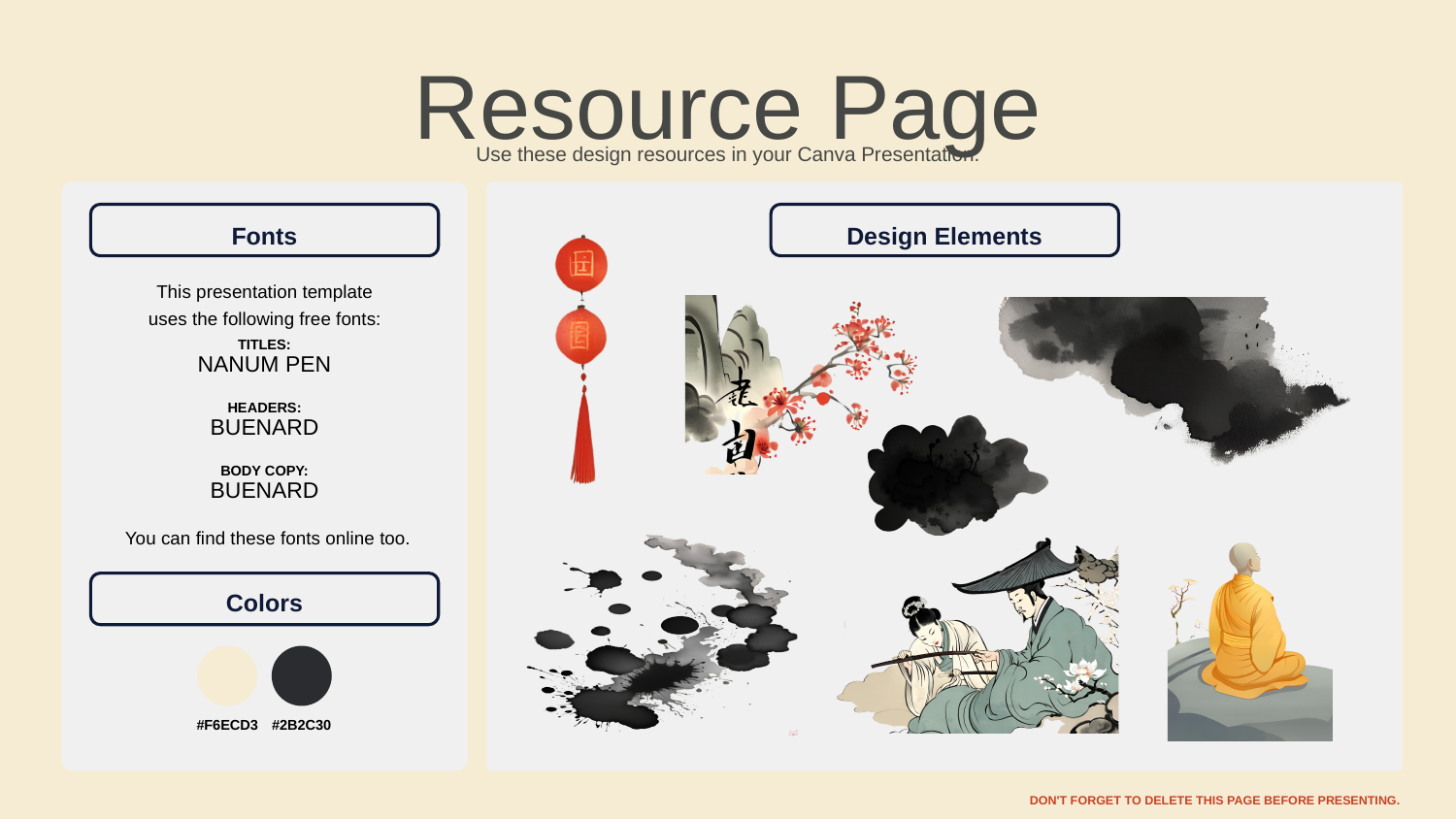

Resource Page
Use these design resources in your Canva Presentation.

Fonts
Design Elements
This presentation template
uses the following free fonts:

TITLES:
NANUM PEN

HEADERS:
BUENARD

BODY COPY:
BUENARD

You can find these fonts online too.

Colors

#F6ECD3
#2B2C30
DON'T FORGET TO DELETE THIS PAGE BEFORE PRESENTING.